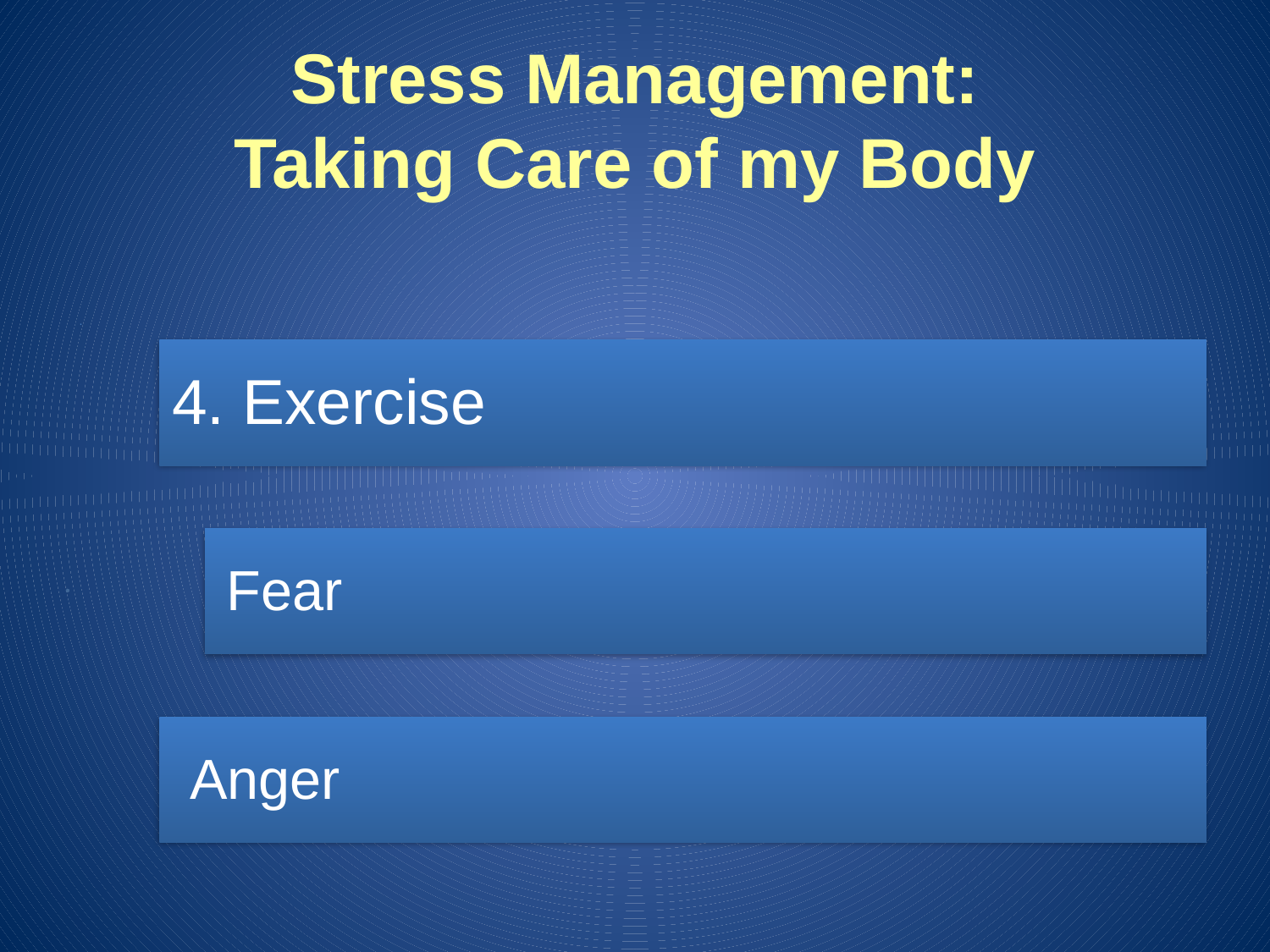

# Stress Management: Taking Care of my Body
4. Exercise
 Fear
  Anger